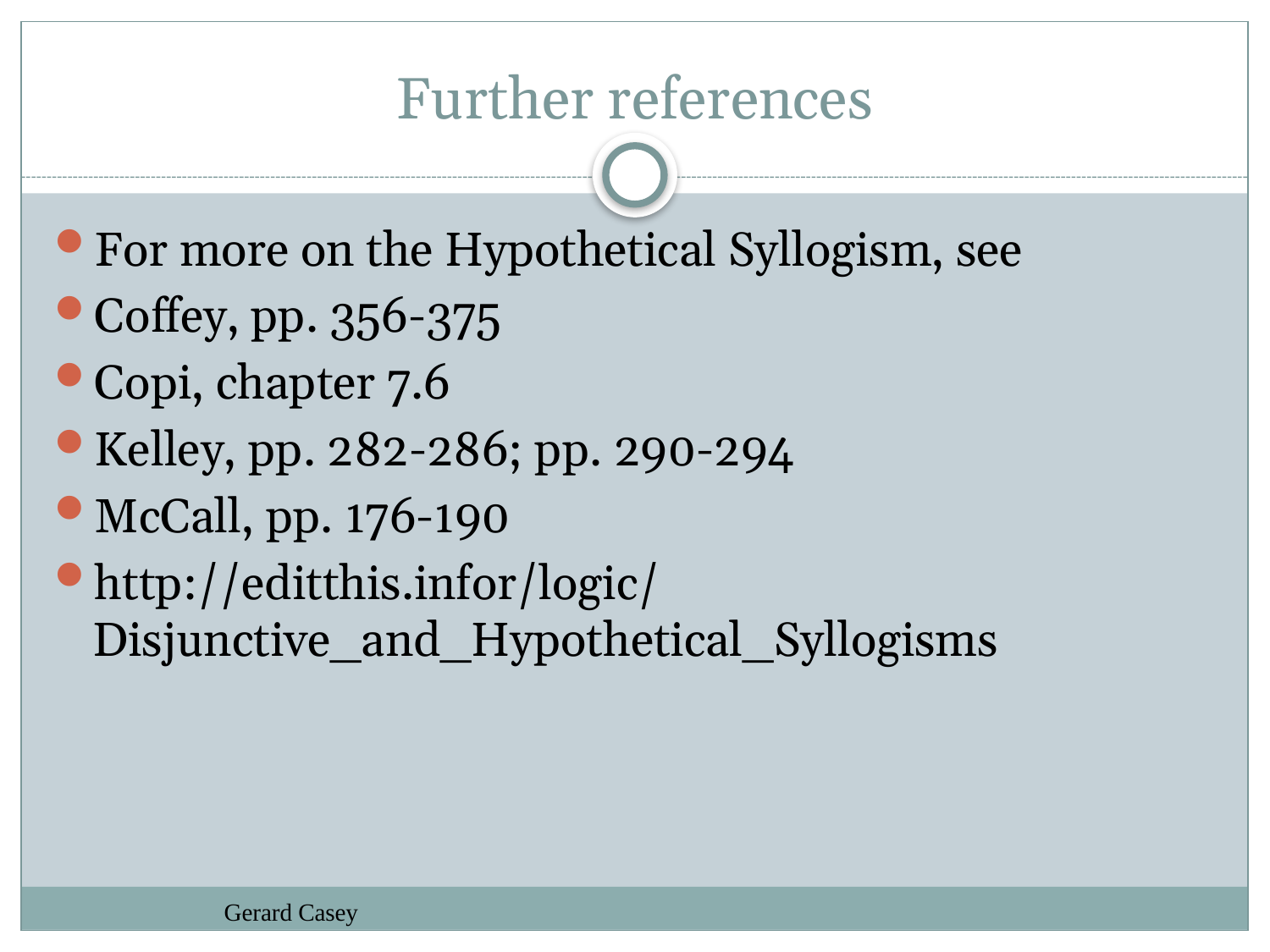

# Further references
For more on the Hypothetical Syllogism, see
Coffey, pp. 356-375
Copi, chapter 7.6
Kelley, pp. 282-286; pp. 290-294
McCall, pp. 176-190
http://editthis.infor/logic/Disjunctive_and_Hypothetical_Syllogisms
Gerard Casey